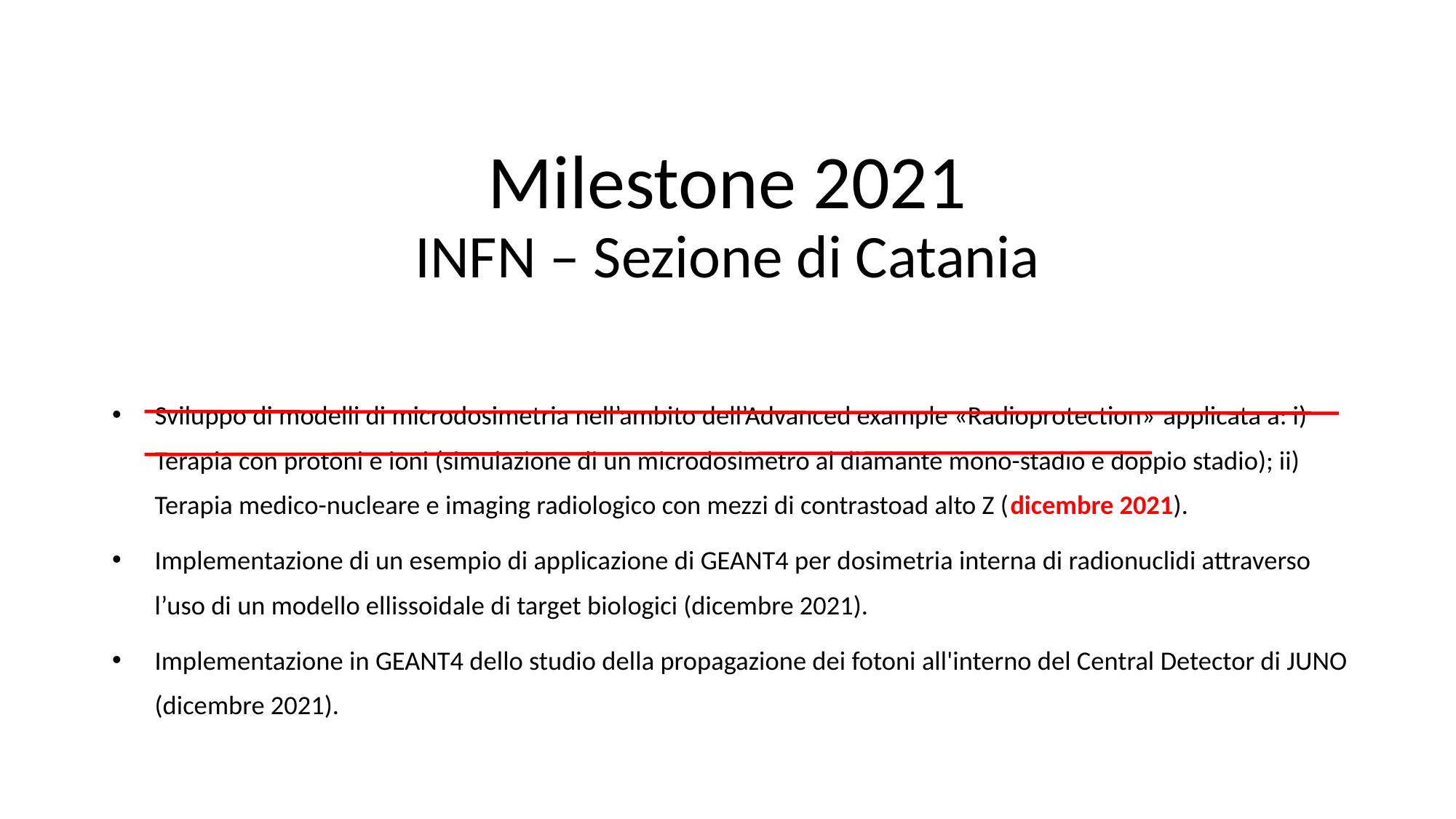

# Milestone 2021 INFN – Sezione di Catania

Sviluppo di modelli di microdosimetria nell’ambito dell’Advanced example «Radioprotection» applicata a: i) Terapia con protoni e ioni (simulazione di un microdosimetro al diamante mono-stadio e doppio stadio); ii) Terapia medico-nucleare e imaging radiologico con mezzi di contrastoad alto Z (dicembre 2021).
Implementazione di un esempio di applicazione di GEANT4 per dosimetria interna di radionuclidi attraverso l’uso di un modello ellissoidale di target biologici (dicembre 2021).
Implementazione in GEANT4 dello studio della propagazione dei fotoni all'interno del Central Detector di JUNO (dicembre 2021).